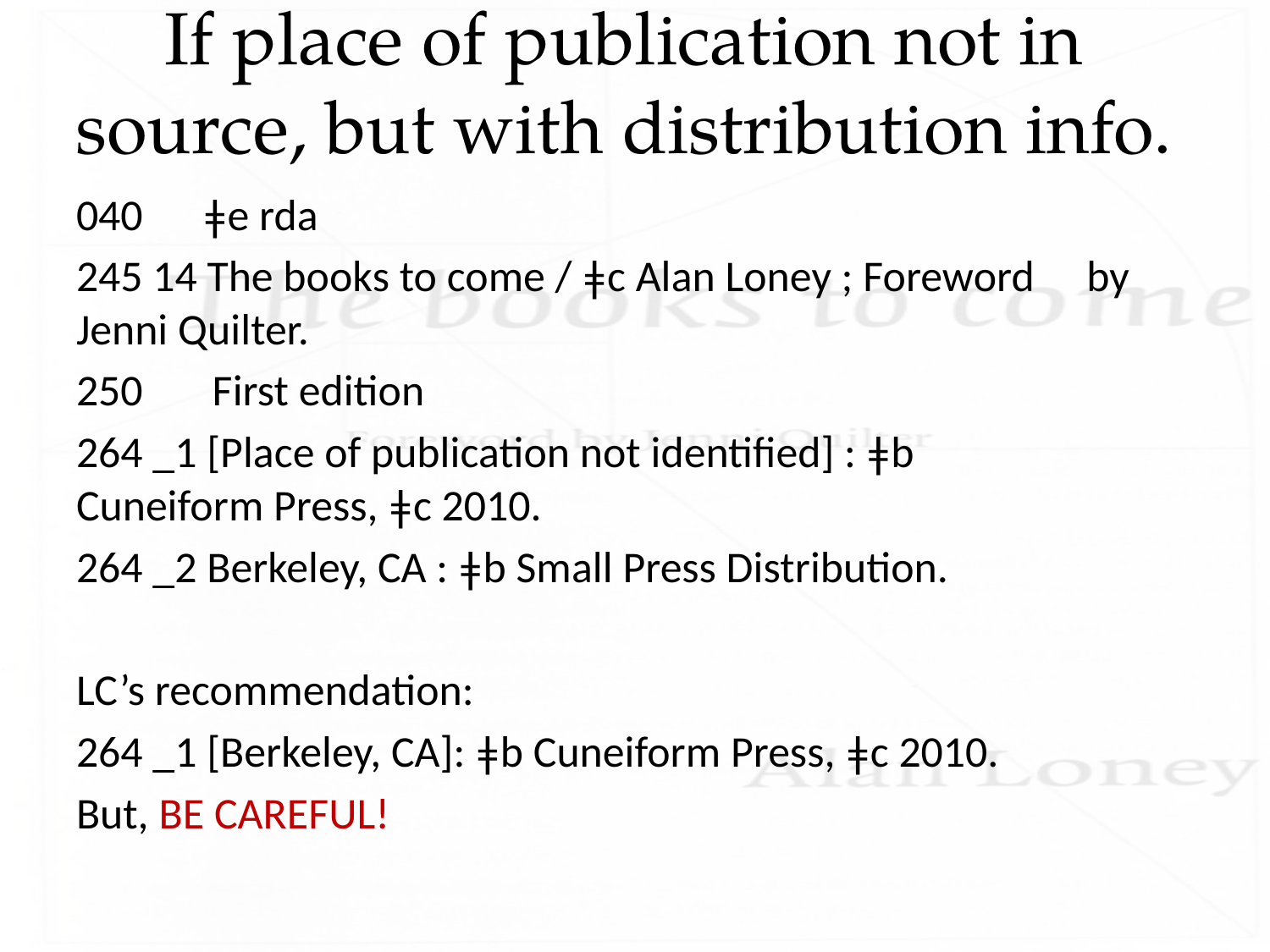

# If place of publication not in source, but with distribution info.
040      ǂe rda
245 14 The books to come / ǂc Alan Loney ; Foreword  	  by Jenni Quilter.
250       First edition
264 _1 [Place of publication not identified] : ǂb 	 	      Cuneiform Press, ǂc 2010.
264 _2 Berkeley, CA : ǂb Small Press Distribution.

LC’s recommendation:
264 _1 [Berkeley, CA]: ǂb Cuneiform Press, ǂc 2010.
But, BE CAREFUL!